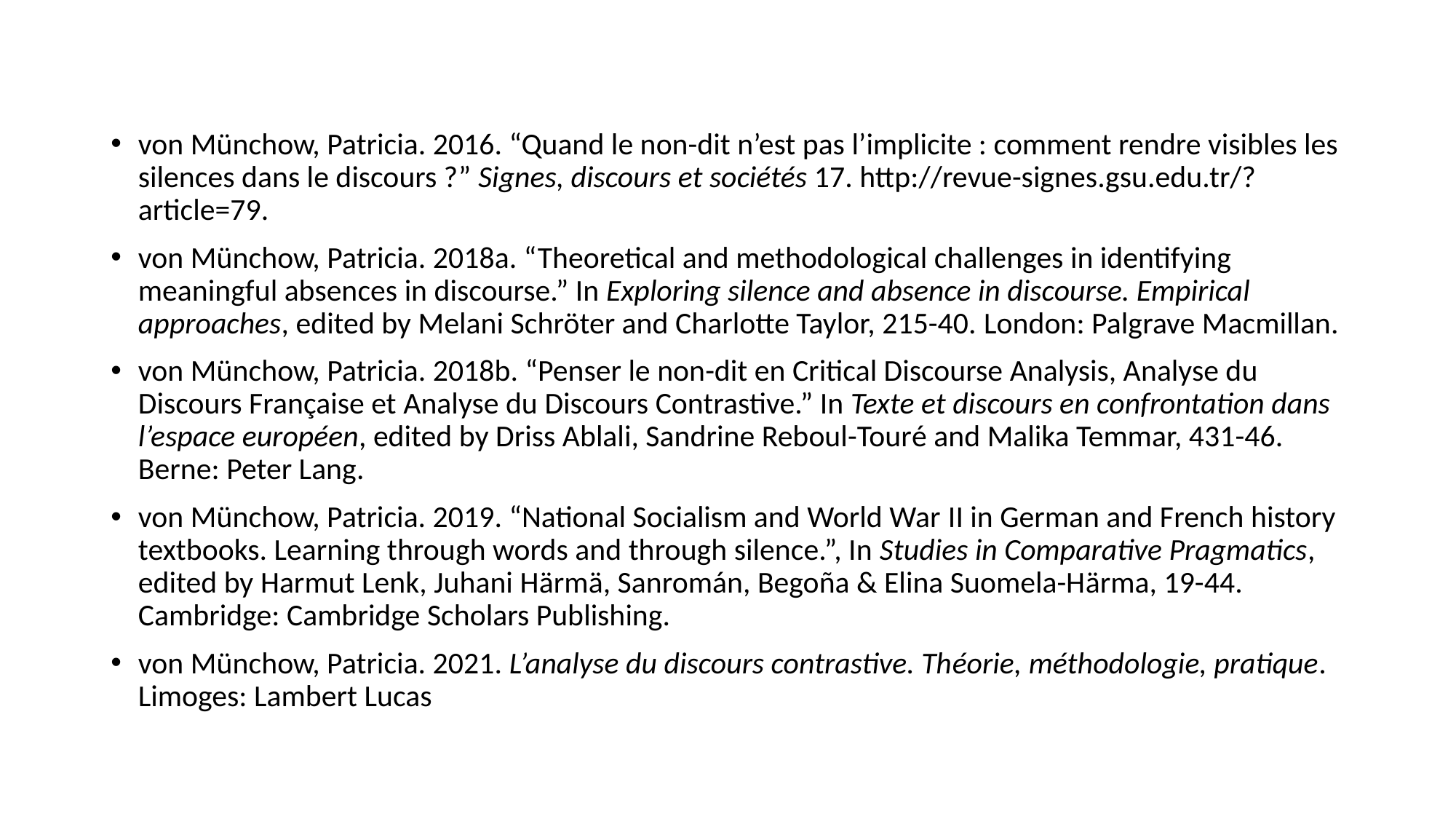

#

von Münchow, Patricia. 2016. “Quand le non-dit n’est pas l’implicite : comment rendre visibles les silences dans le discours ?” Signes, discours et sociétés 17. http://revue-signes.gsu.edu.tr/?article=79.
von Münchow, Patricia. 2018a. “Theoretical and methodological challenges in identifying meaningful absences in discourse.” In Exploring silence and absence in discourse. Empirical approaches, edited by Melani Schröter and Charlotte Taylor, 215-40. London: Palgrave Macmillan.
von Münchow, Patricia. 2018b. “Penser le non-dit en Critical Discourse Analysis, Analyse du Discours Française et Analyse du Discours Contrastive.” In Texte et discours en confrontation dans l’espace européen, edited by Driss Ablali, Sandrine Reboul-Touré and Malika Temmar, 431-46. Berne: Peter Lang.
von Münchow, Patricia. 2019. “National Socialism and World War II in German and French history textbooks. Learning through words and through silence.”, In Studies in Comparative Pragmatics, edited by Harmut Lenk, Juhani Härmä, Sanromán, Begoña & Elina Suomela-Härma, 19-44. Cambridge: Cambridge Scholars Publishing.
von Münchow, Patricia. 2021. L’analyse du discours contrastive. Théorie, méthodologie, pratique. Limoges: Lambert Lucas